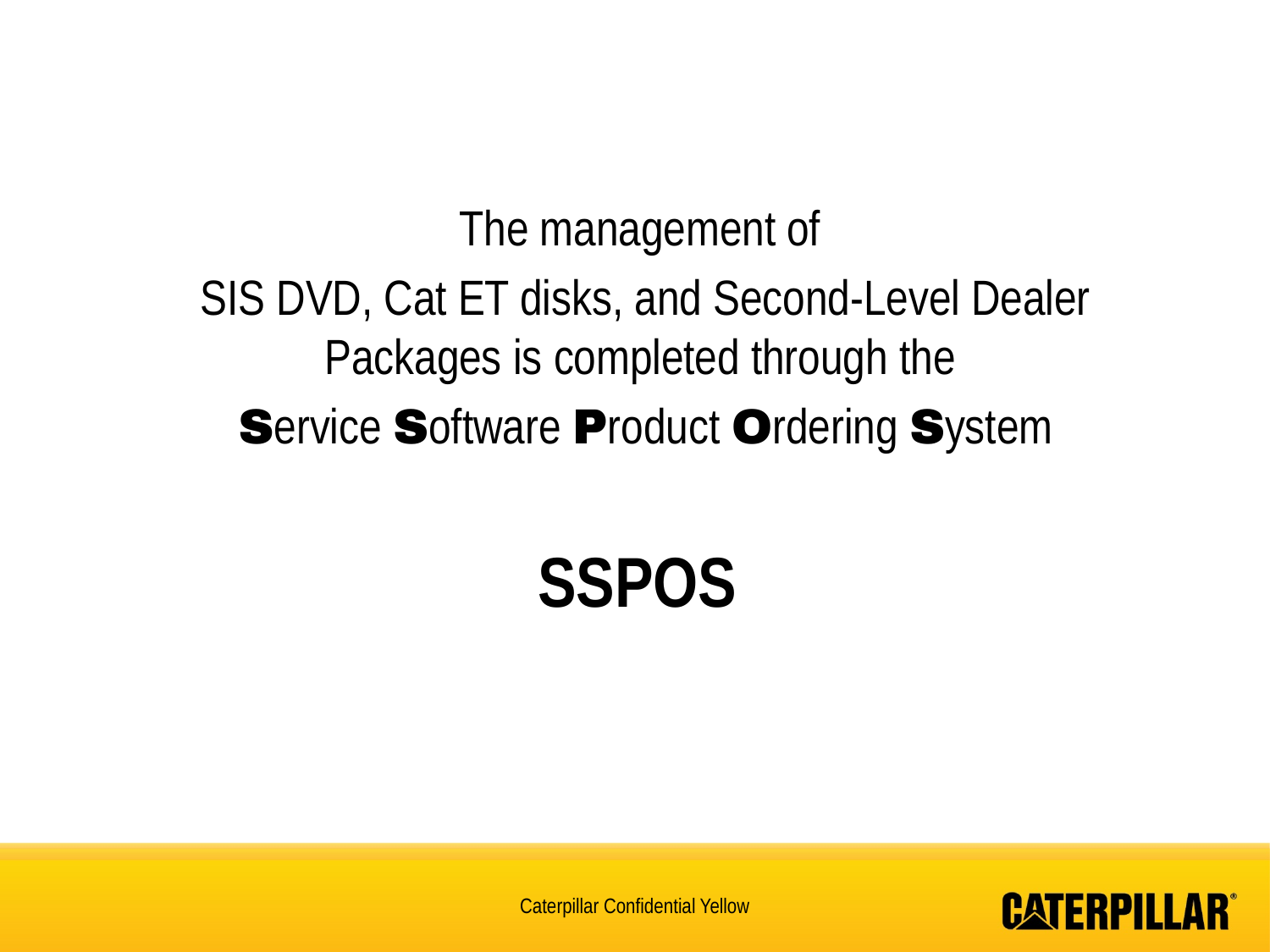

The management of
SIS DVD, Cat ET disks, and Second-Level Dealer Packages is completed through the
Service Software Product Ordering System

SSPOS